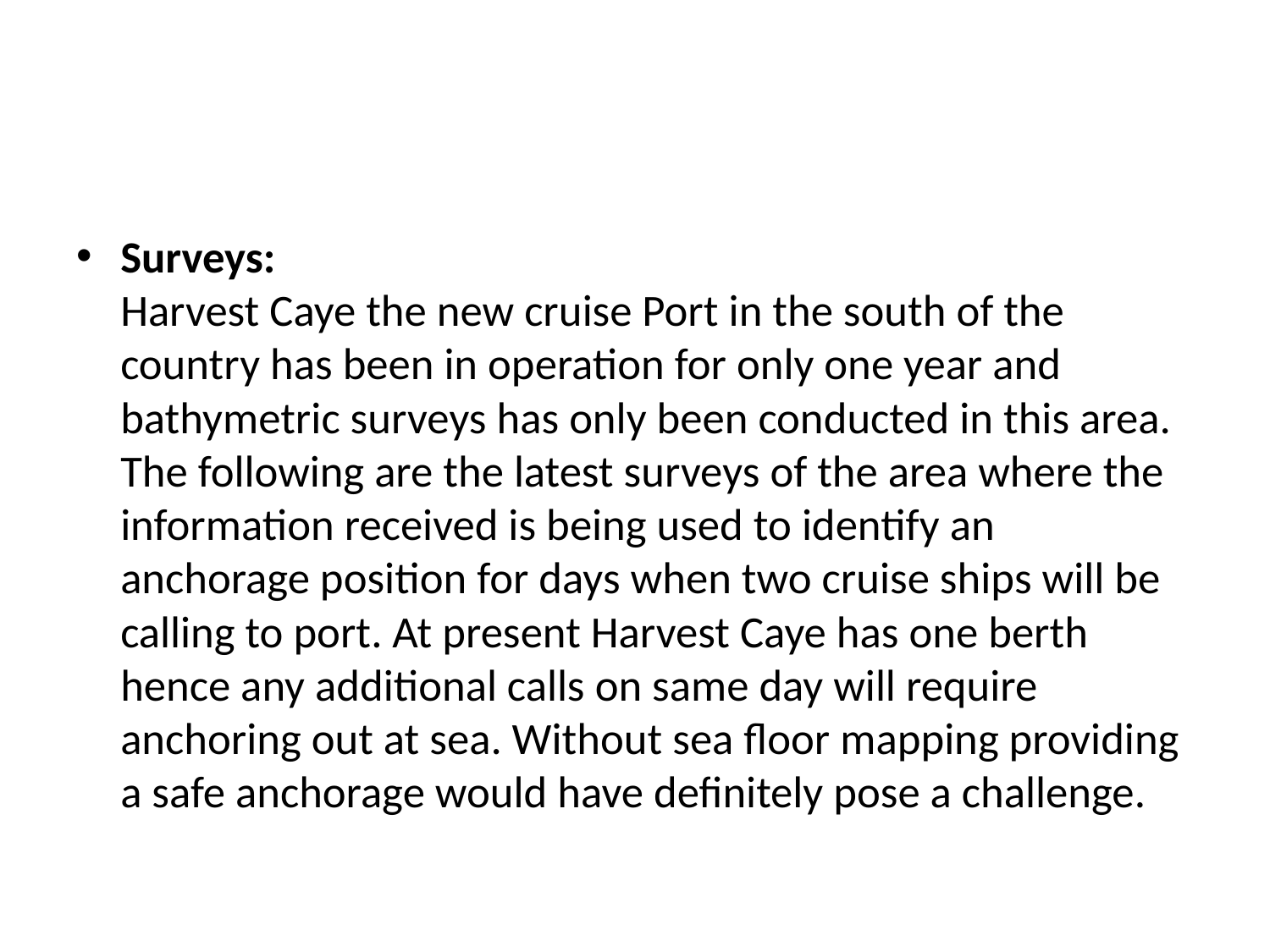

#
Surveys:
Harvest Caye the new cruise Port in the south of the country has been in operation for only one year and bathymetric surveys has only been conducted in this area. The following are the latest surveys of the area where the information received is being used to identify an anchorage position for days when two cruise ships will be calling to port. At present Harvest Caye has one berth hence any additional calls on same day will require anchoring out at sea. Without sea floor mapping providing a safe anchorage would have definitely pose a challenge.